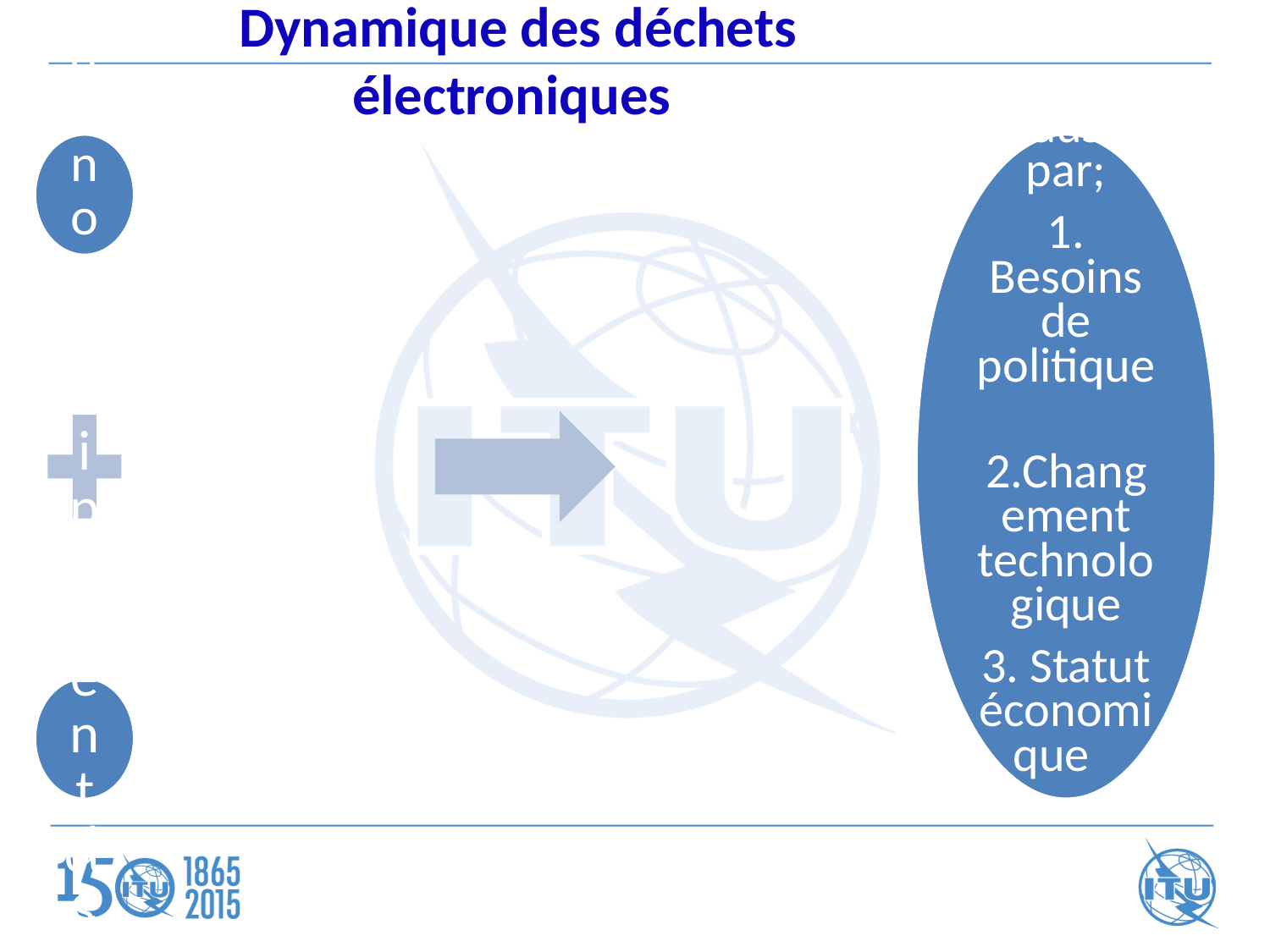

Dynamique des déchets électroniques

Causé par;
1. Besoins de politique
2.Changement technologique
3. Statut économique